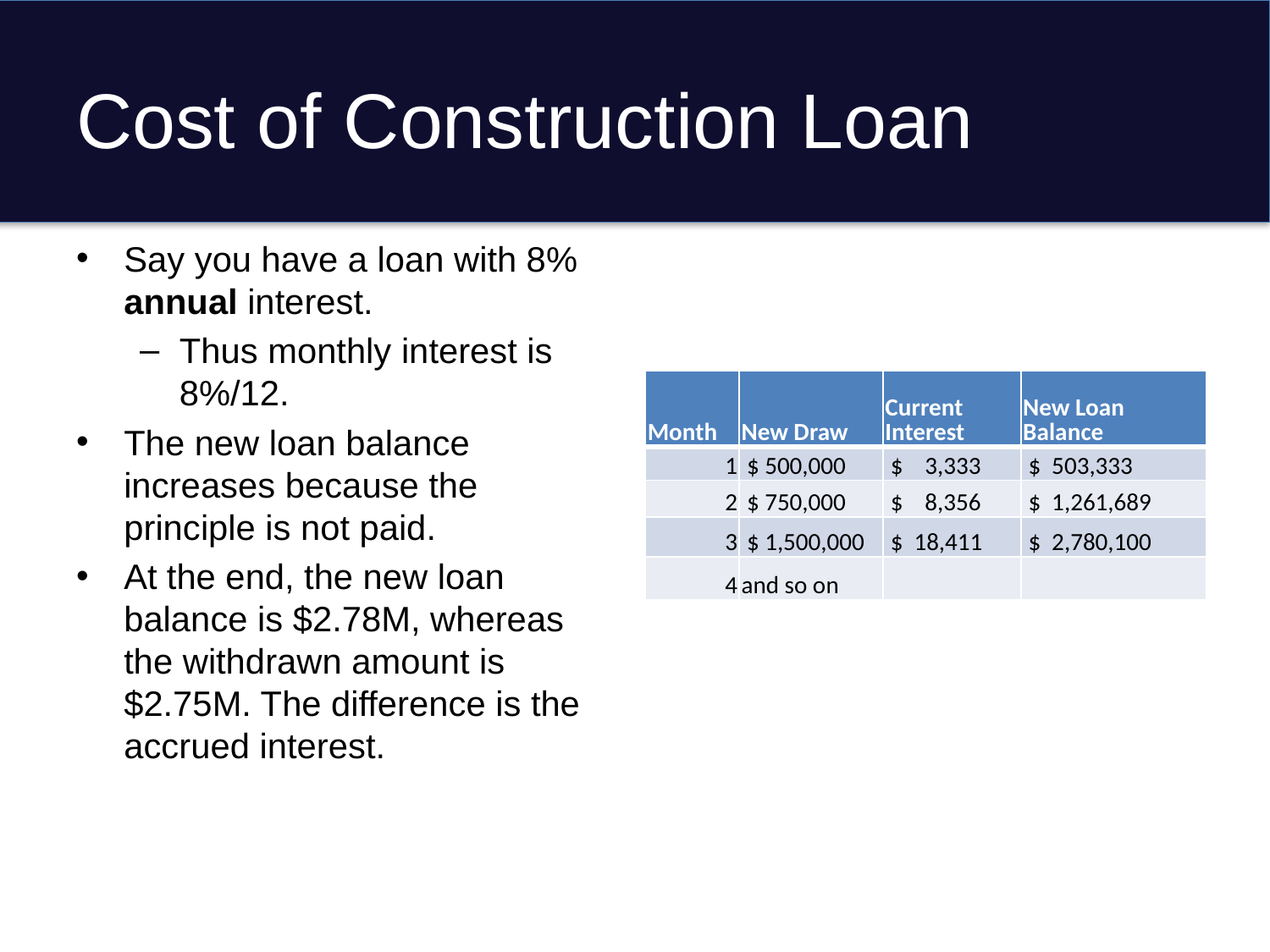

# Cost of Construction Loan
Say you have a loan with 8% annual interest.
Thus monthly interest is 8%/12.
The new loan balance increases because the principle is not paid.
At the end, the new loan balance is $2.78M, whereas the withdrawn amount is $2.75M. The difference is the accrued interest.
| Month | New Draw | Current Interest | New Loan Balance |
| --- | --- | --- | --- |
| 1 | $ 500,000 | $ 3,333 | $ 503,333 |
| 2 | $ 750,000 | $ 8,356 | $ 1,261,689 |
| 3 | $ 1,500,000 | $ 18,411 | $ 2,780,100 |
| 4 | and so on |  |  |